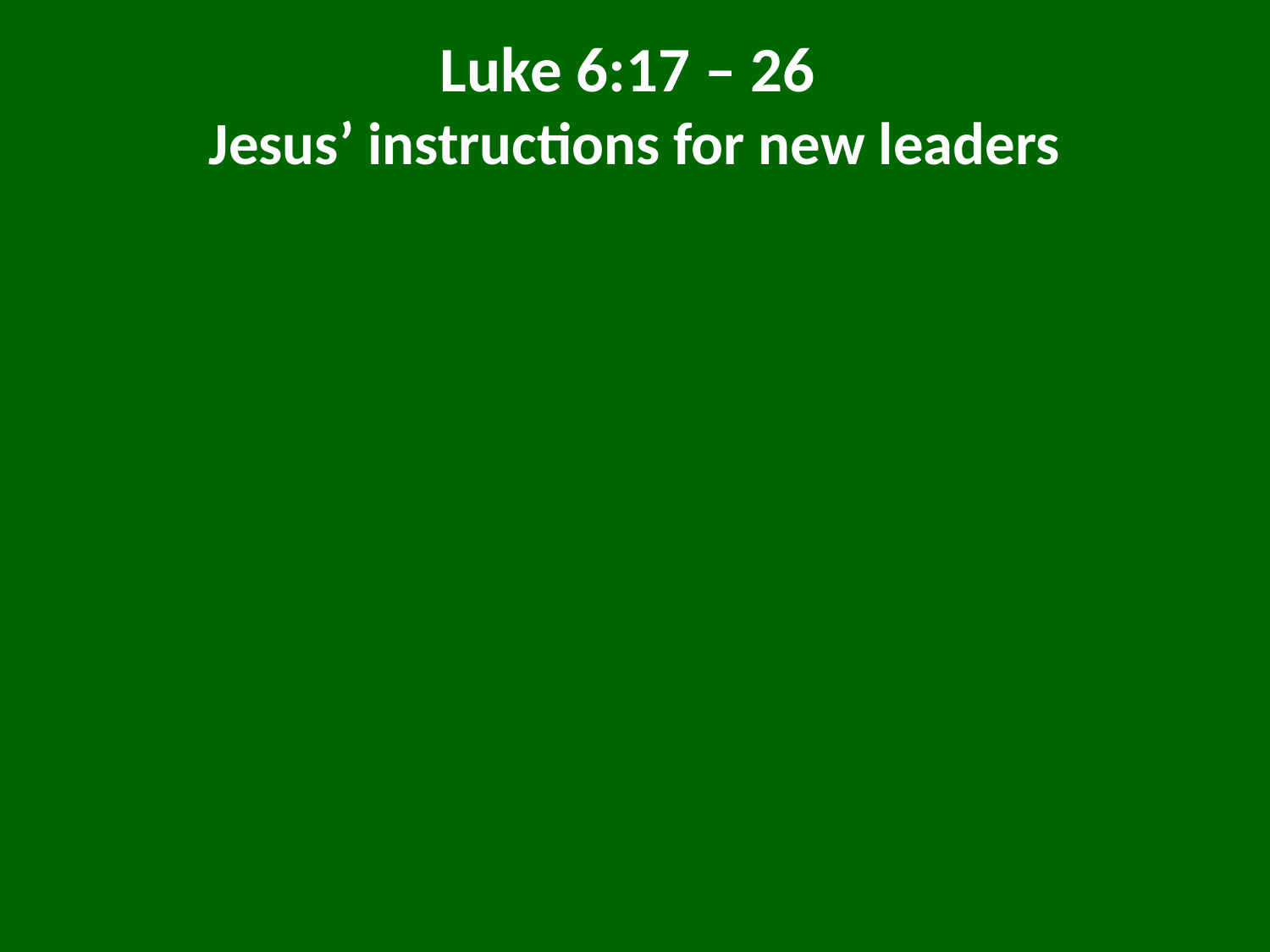

Luke 6:17 – 26
Jesus’ instructions for new leaders